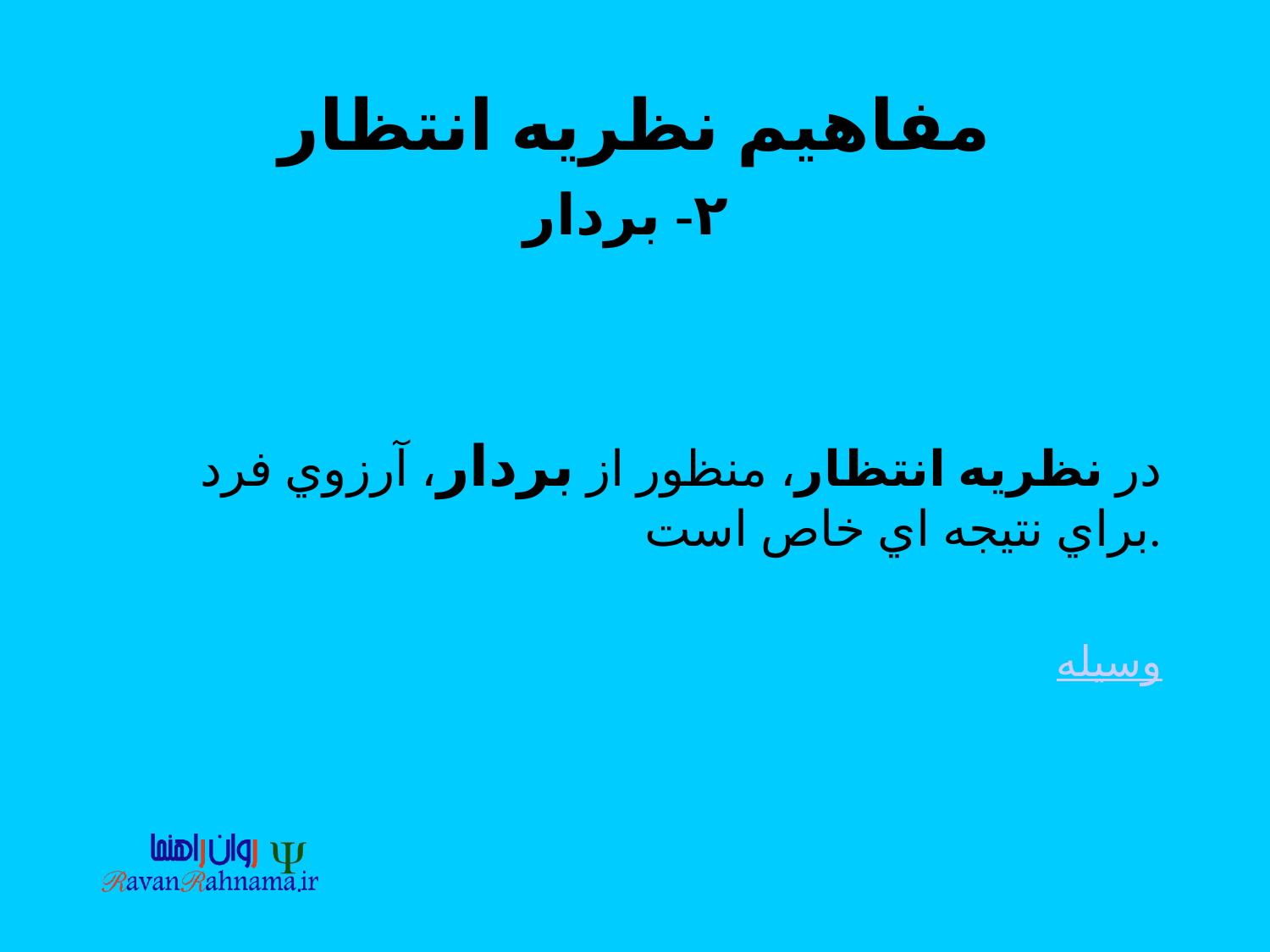

# مفاهيم نظريه انتظار ۲- بردار
در نظريه انتظار، منظور از بردار، آرزوي فرد براي نتيجه اي خاص است.

وسيله